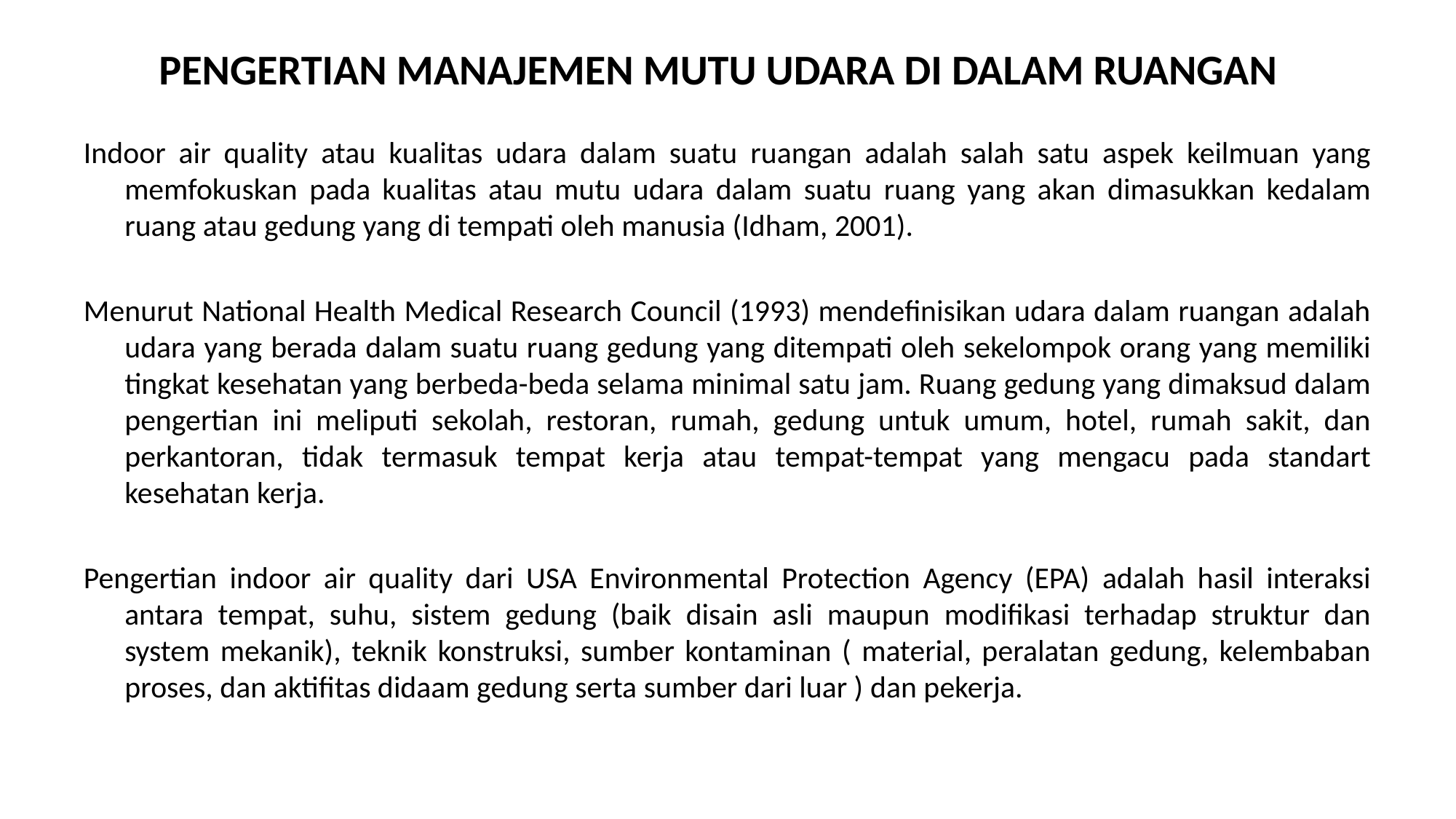

# PENGERTIAN MANAJEMEN MUTU UDARA DI DALAM RUANGAN

Indoor air quality atau kualitas udara dalam suatu ruangan adalah salah satu aspek keilmuan yang memfokuskan pada kualitas atau mutu udara dalam suatu ruang yang akan dimasukkan kedalam ruang atau gedung yang di tempati oleh manusia (Idham, 2001).

Menurut National Health Medical Research Council (1993) mendefinisikan udara dalam ruangan adalah udara yang berada dalam suatu ruang gedung yang ditempati oleh sekelompok orang yang memiliki tingkat kesehatan yang berbeda-beda selama minimal satu jam. Ruang gedung yang dimaksud dalam pengertian ini meliputi sekolah, restoran, rumah, gedung untuk umum, hotel, rumah sakit, dan perkantoran, tidak termasuk tempat kerja atau tempat-tempat yang mengacu pada standart kesehatan kerja.

Pengertian indoor air quality dari USA Environmental Protection Agency (EPA) adalah hasil interaksi antara tempat, suhu, sistem gedung (baik disain asli maupun modifikasi terhadap struktur dan system mekanik), teknik konstruksi, sumber kontaminan ( material, peralatan gedung, kelembaban proses, dan aktifitas didaam gedung serta sumber dari luar ) dan pekerja.